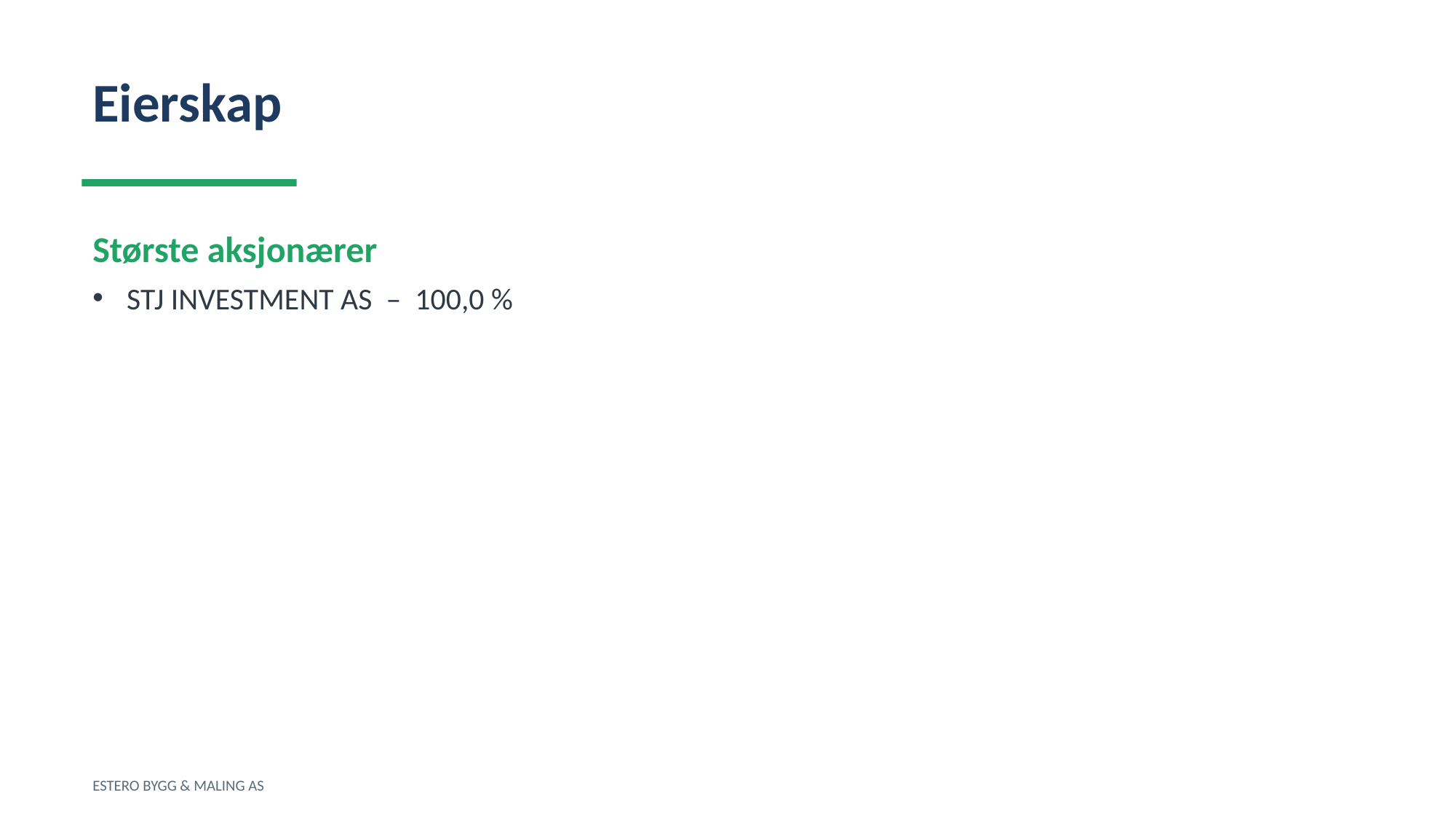

Eierskap

Største aksjonærer
STJ INVESTMENT AS  –  100,0 %
ESTERO BYGG & MALING AS